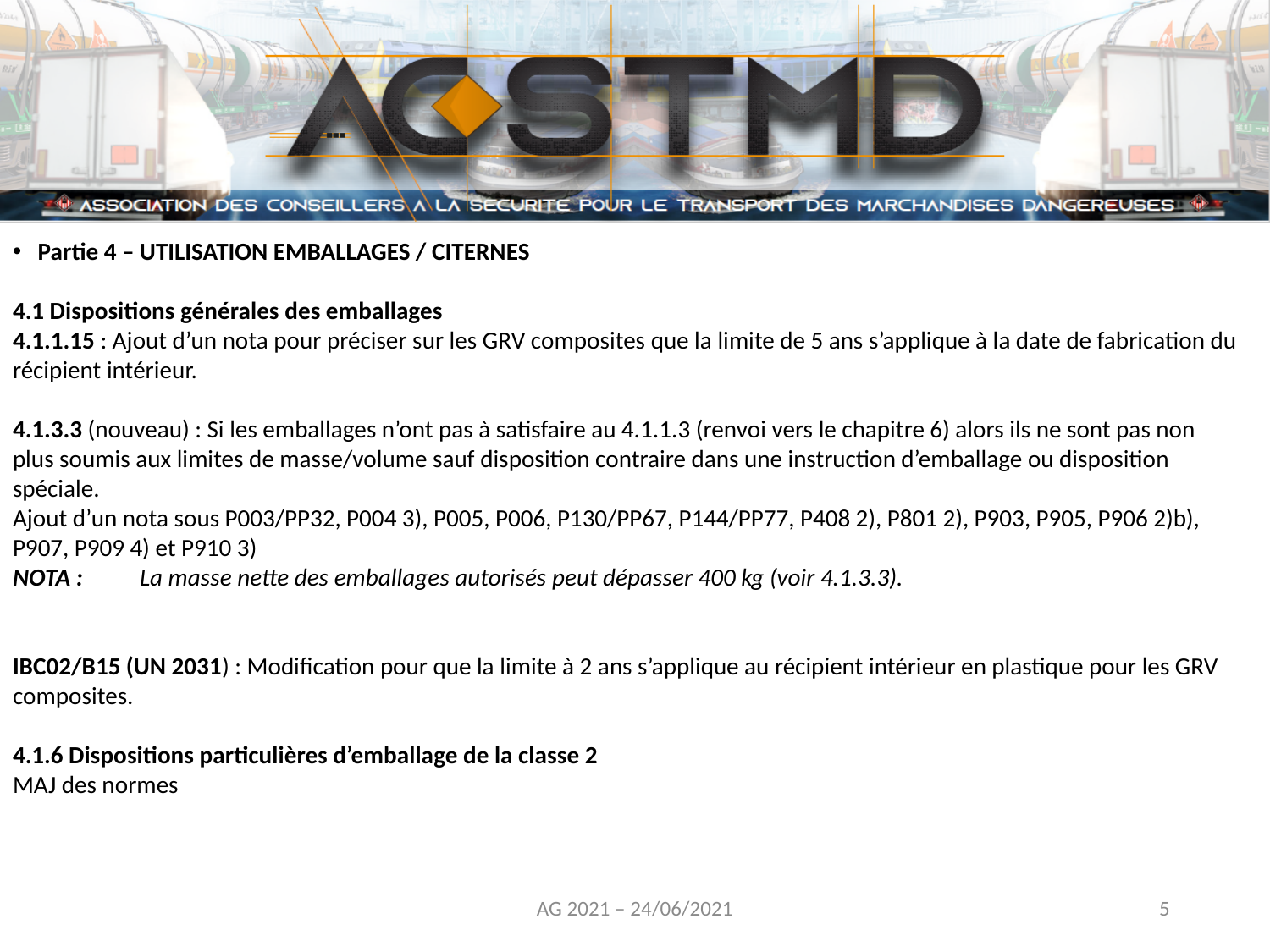

Partie 4 – UTILISATION EMBALLAGES / CITERNES

4.1 Dispositions générales des emballages
4.1.1.15 : Ajout d’un nota pour préciser sur les GRV composites que la limite de 5 ans s’applique à la date de fabrication du récipient intérieur.

4.1.3.3 (nouveau) : Si les emballages n’ont pas à satisfaire au 4.1.1.3 (renvoi vers le chapitre 6) alors ils ne sont pas non plus soumis aux limites de masse/volume sauf disposition contraire dans une instruction d’emballage ou disposition spéciale.
Ajout d’un nota sous P003/PP32, P004 3), P005, P006, P130/PP67, P144/PP77, P408 2), P801 2), P903, P905, P906 2)b), P907, P909 4) et P910 3)
NOTA :	La masse nette des emballages autorisés peut dépasser 400 kg (voir 4.1.3.3).

IBC02/B15 (UN 2031) : Modification pour que la limite à 2 ans s’applique au récipient intérieur en plastique pour les GRV composites.

4.1.6 Dispositions particulières d’emballage de la classe 2
MAJ des normes

AG 2021 – 24/06/2021
5